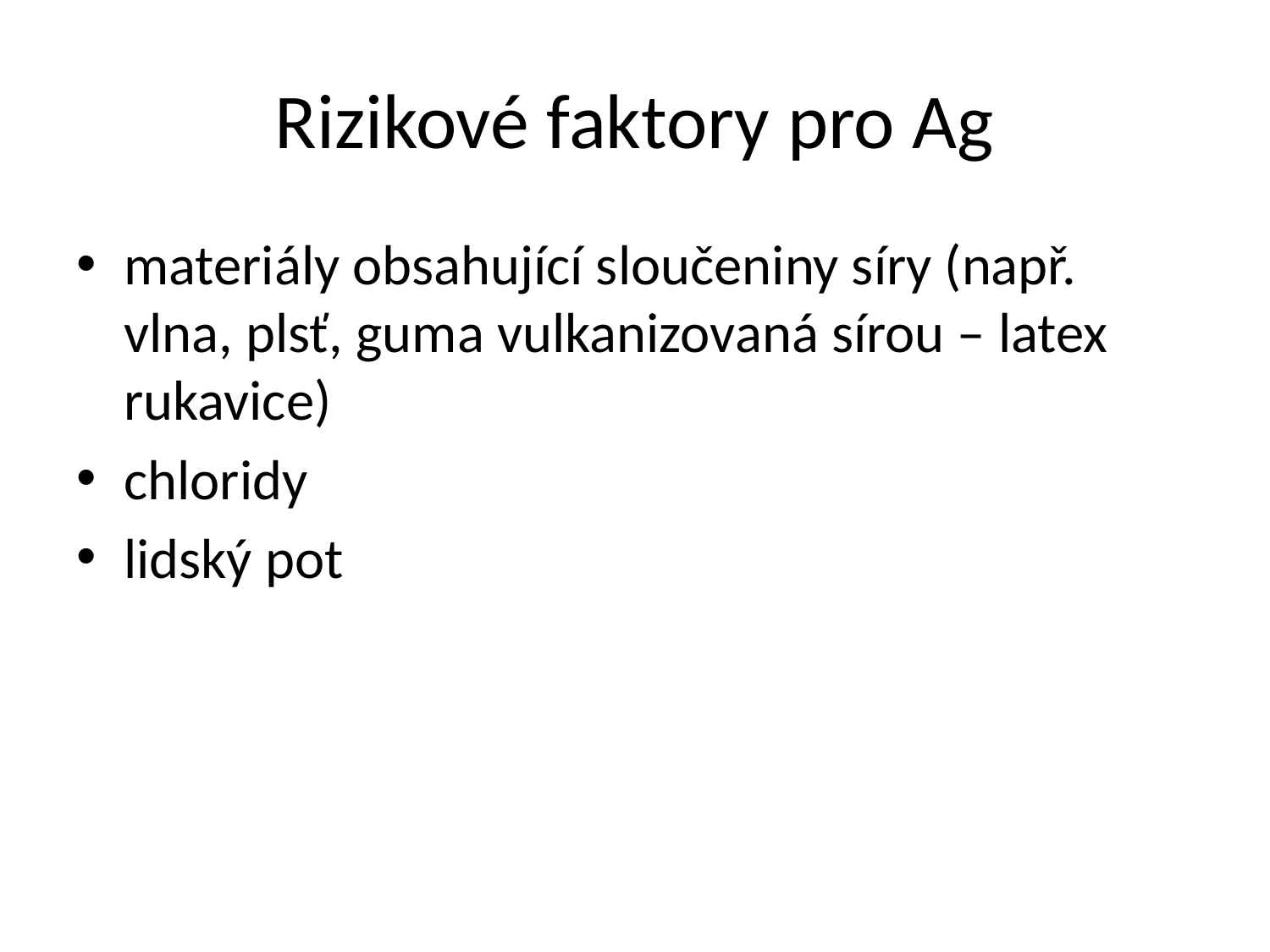

# Rizikové faktory pro Ag
materiály obsahující sloučeniny síry (např. vlna, plsť, guma vulkanizovaná sírou – latex rukavice)
chloridy
lidský pot